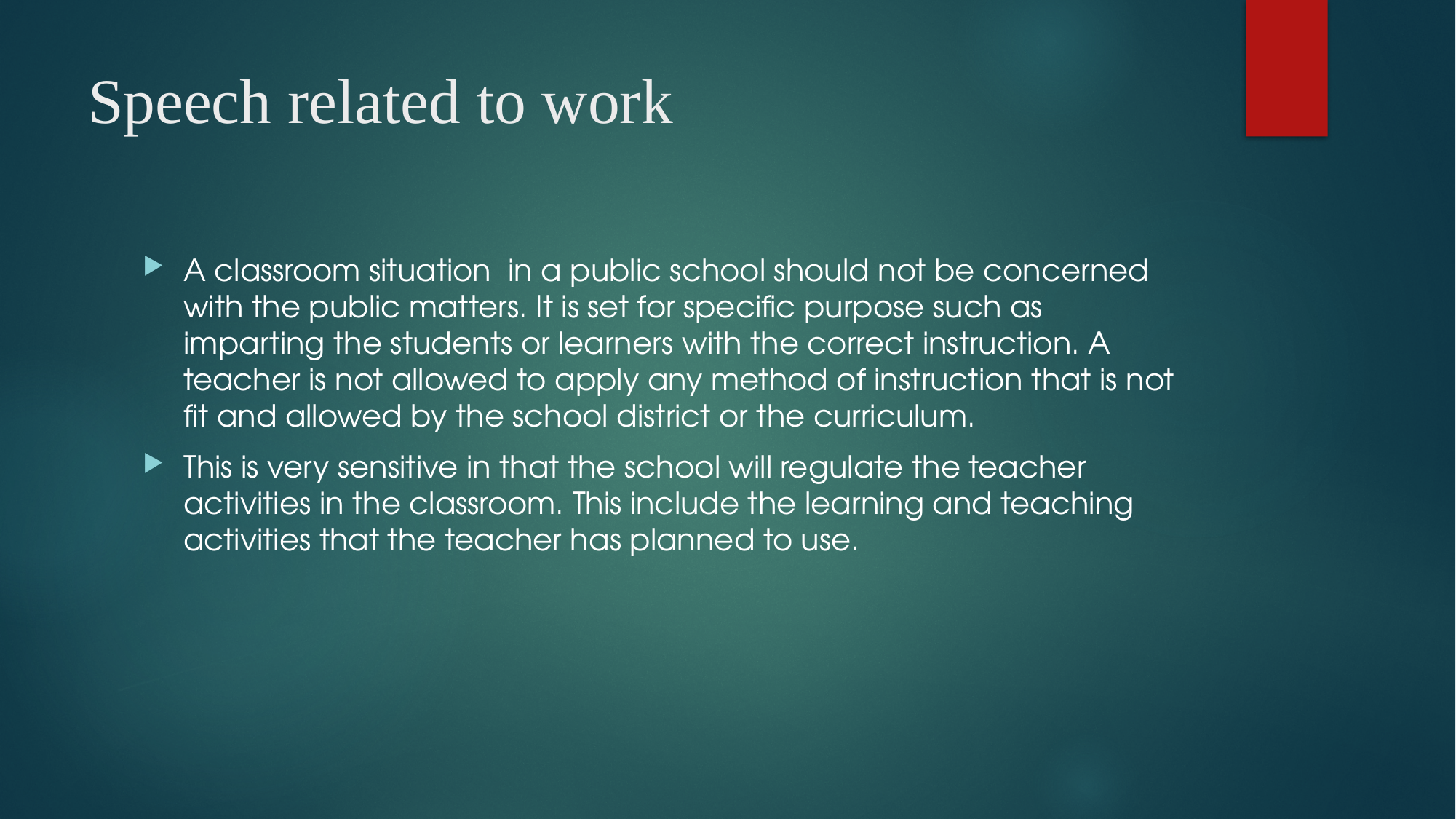

# Speech related to work
A classroom situation  in a public school should not be concerned with the public matters. It is set for specific purpose such as imparting the students or learners with the correct instruction. A teacher is not allowed to apply any method of instruction that is not fit and allowed by the school district or the curriculum.
This is very sensitive in that the school will regulate the teacher activities in the classroom. This include the learning and teaching activities that the teacher has planned to use.